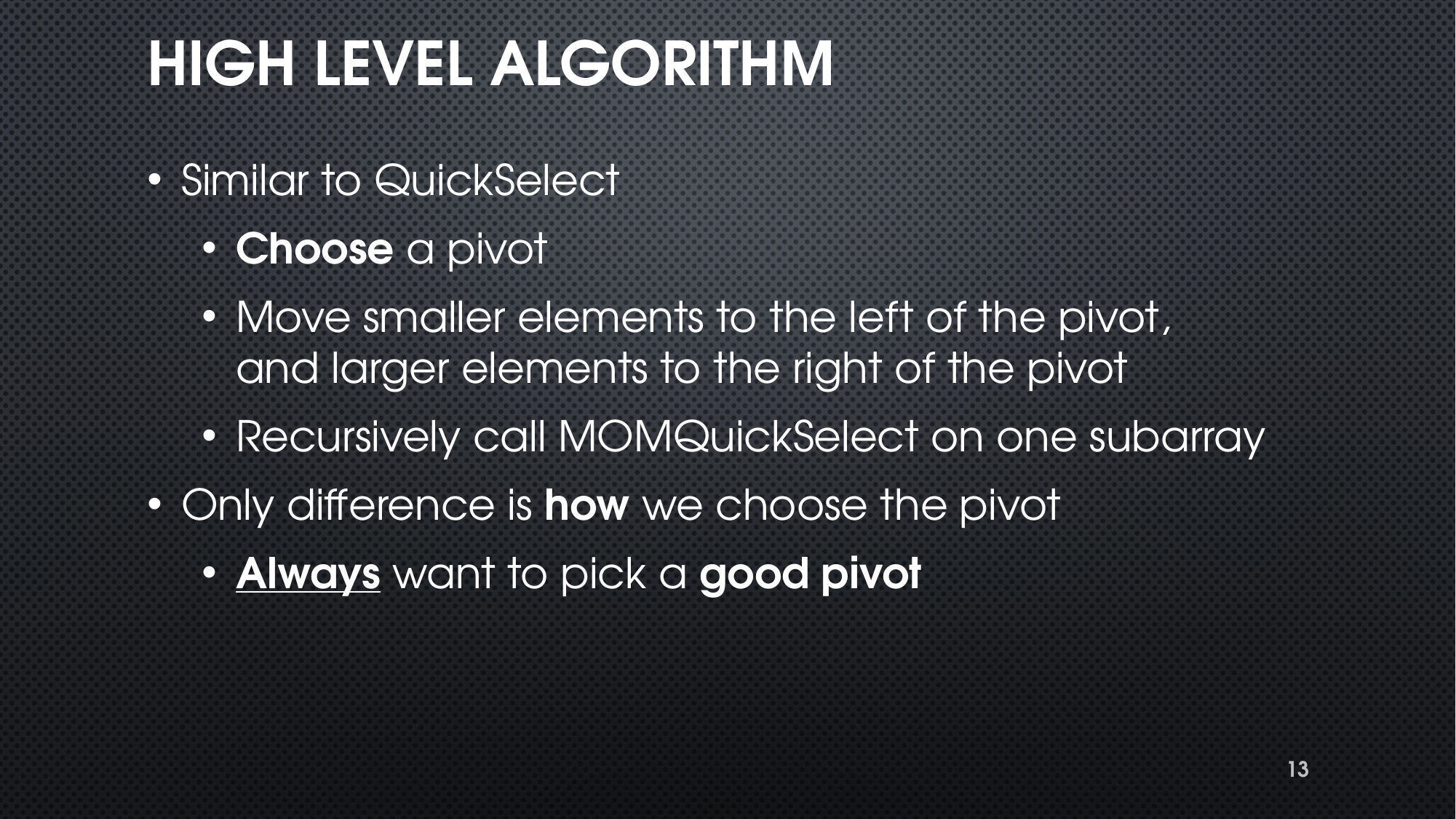

# High level algorithm
Similar to QuickSelect
Choose a pivot
Move smaller elements to the left of the pivot,
and larger elements to the right of the pivot
Recursively call MOMQuickSelect on one subarray
Only difference is how we choose the pivot
Always want to pick a good pivot

13